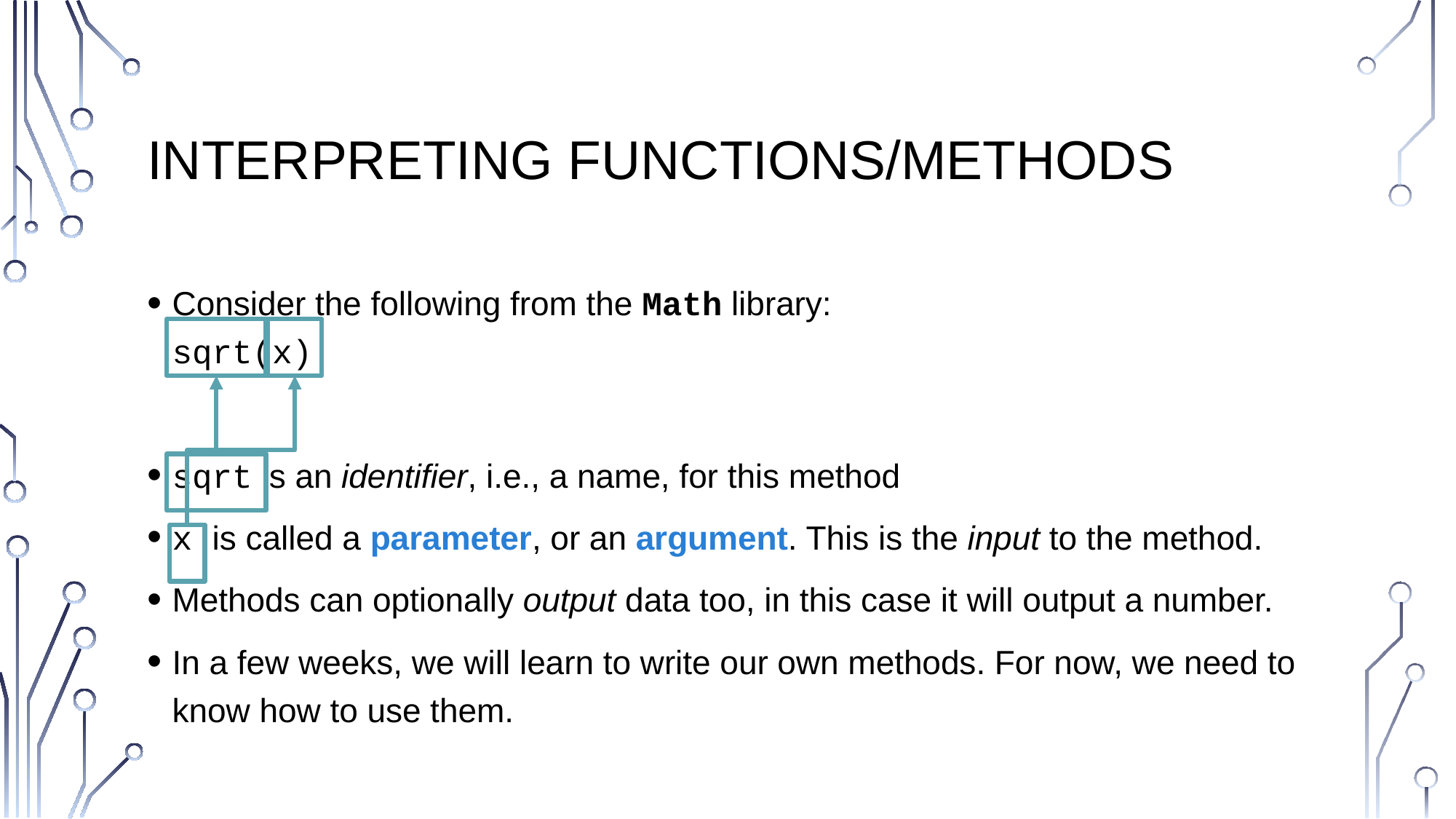

# Interpreting Functions/methods
Consider the following from the Math library:
sqrt(x)

sqrt is an identifier, i.e., a name, for this method
x is called a parameter, or an argument. This is the input to the method.
Methods can optionally output data too, in this case it will output a number.
In a few weeks, we will learn to write our own methods. For now, we need to know how to use them.